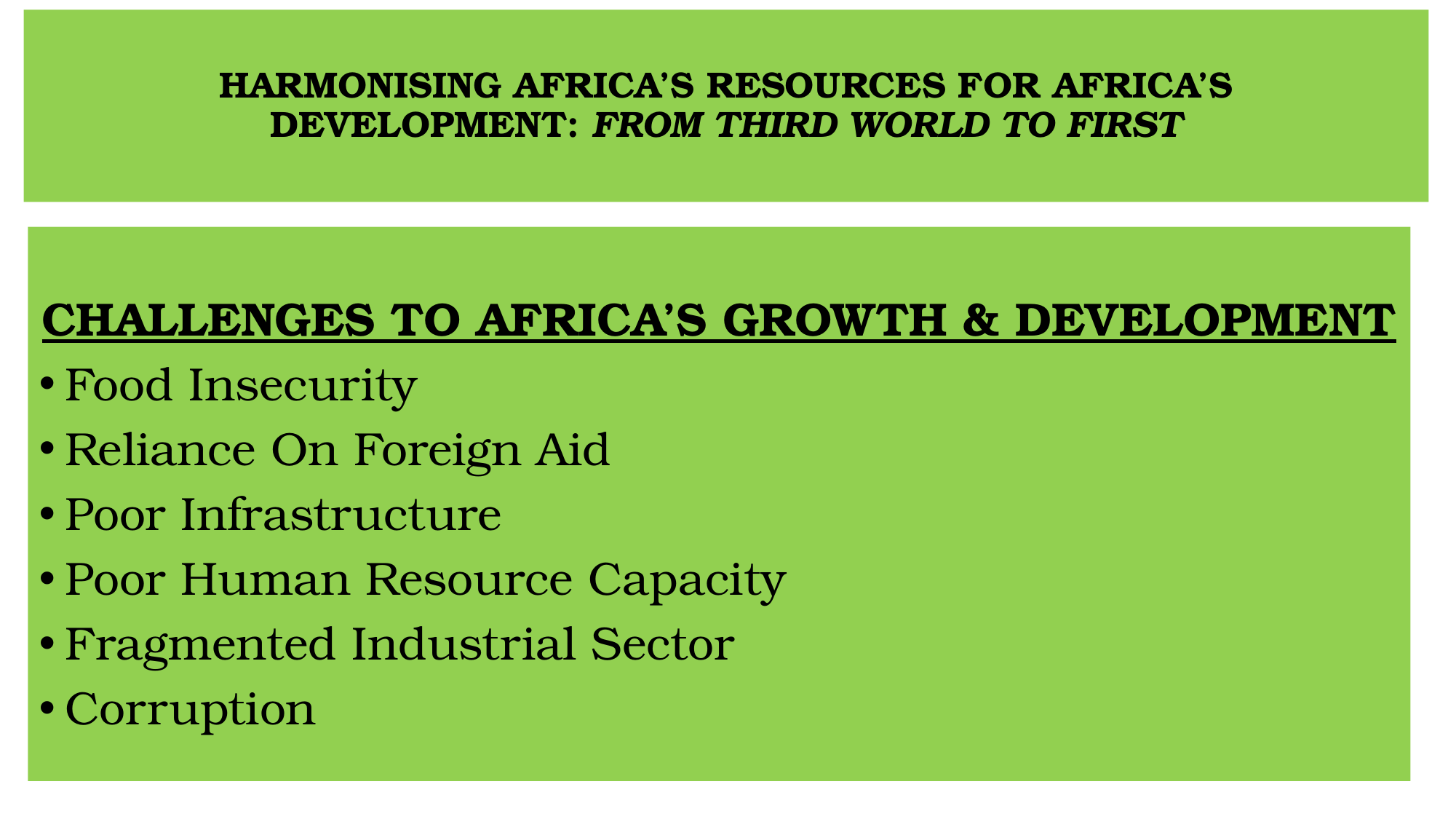

# HARMONISING AFRICA’S RESOURCES FOR AFRICA’S DEVELOPMENT: FROM THIRD WORLD TO FIRST

CHALLENGES TO AFRICA’S GROWTH & DEVELOPMENT
Food Insecurity
Reliance On Foreign Aid
Poor Infrastructure
Poor Human Resource Capacity
Fragmented Industrial Sector
Corruption